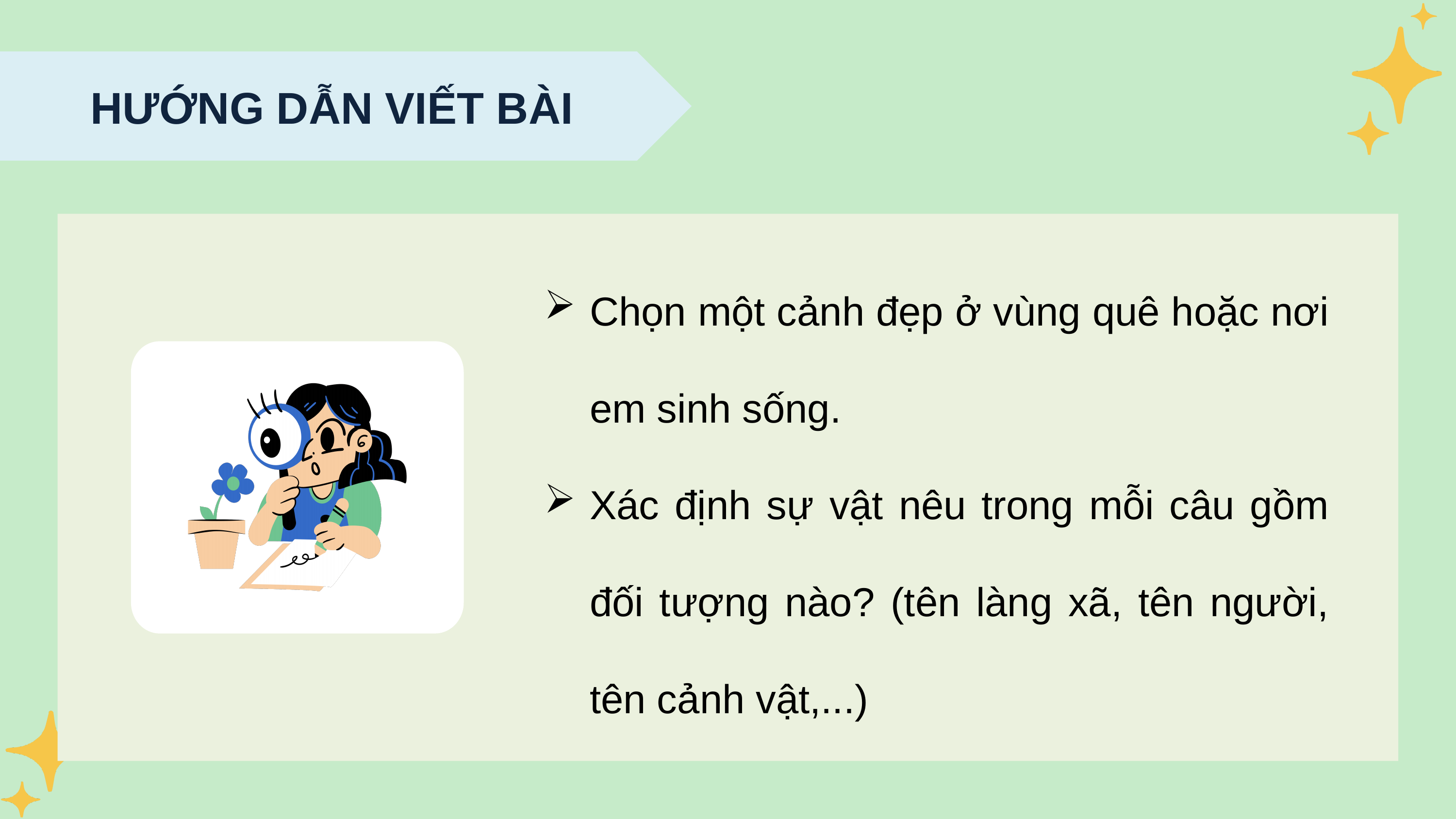

HƯỚNG DẪN VIẾT BÀI

Chọn một cảnh đẹp ở vùng quê hoặc nơi em sinh sống.
Xác định sự vật nêu trong mỗi câu gồm đối tượng nào? (tên làng xã, tên người, tên cảnh vật,...)